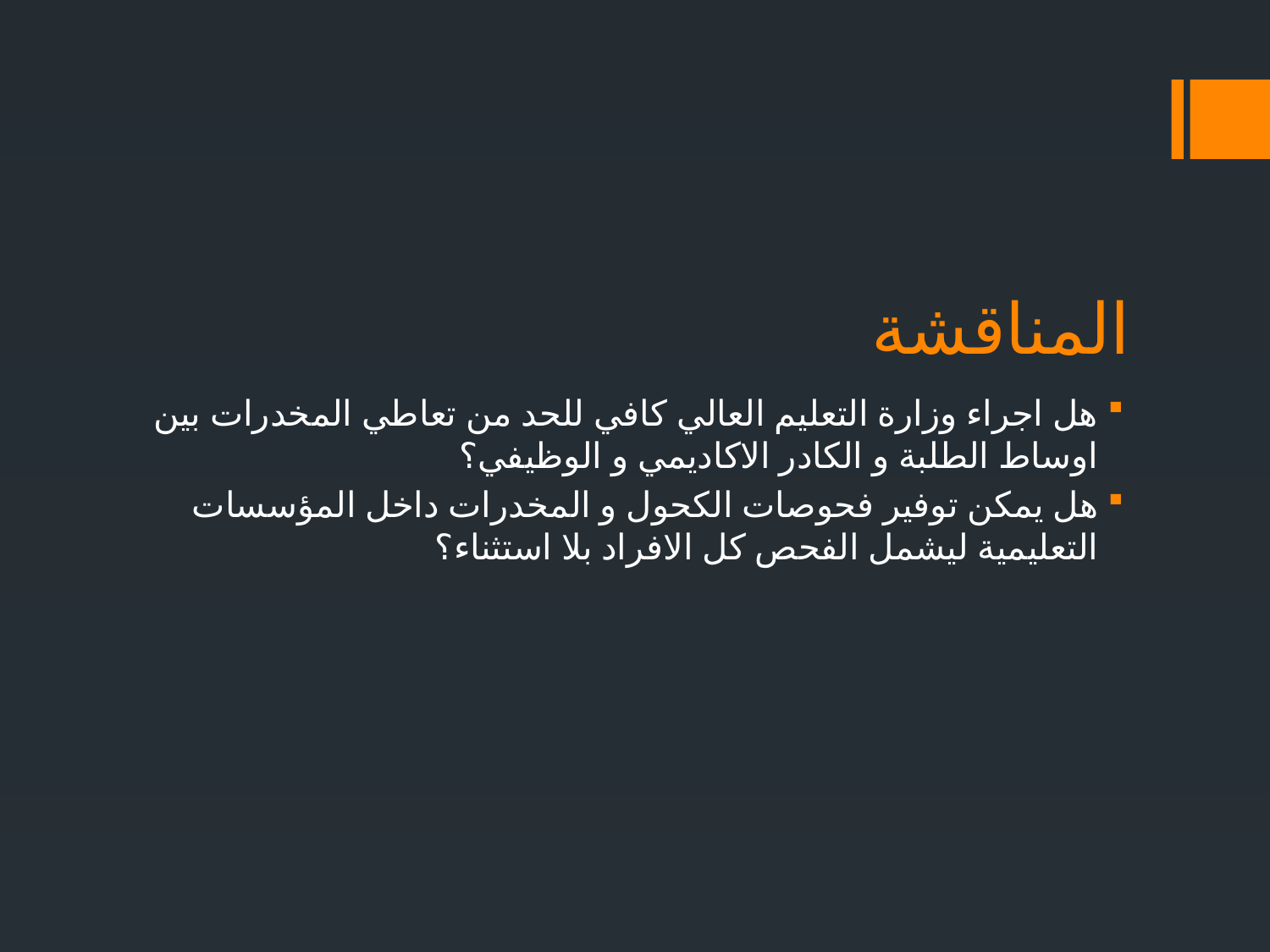

# المناقشة
هل اجراء وزارة التعليم العالي كافي للحد من تعاطي المخدرات بين اوساط الطلبة و الكادر الاكاديمي و الوظيفي؟
هل يمكن توفير فحوصات الكحول و المخدرات داخل المؤسسات التعليمية ليشمل الفحص كل الافراد بلا استثناء؟